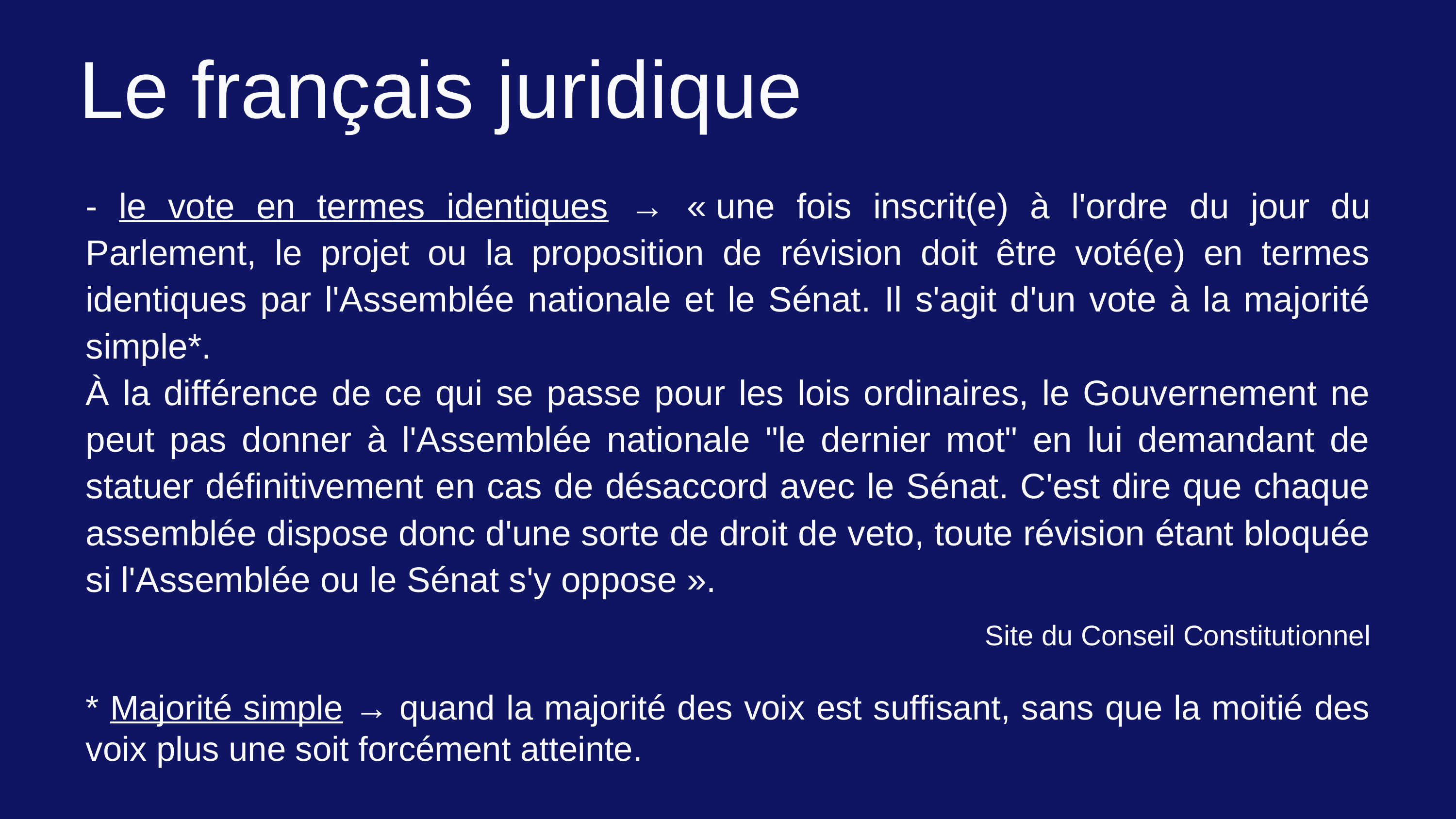

Le français juridique
- le vote en termes identiques → « une fois inscrit(e) à l'ordre du jour du Parlement, le projet ou la proposition de révision doit être voté(e) en termes identiques par l'Assemblée nationale et le Sénat. Il s'agit d'un vote à la majorité simple*.
À la différence de ce qui se passe pour les lois ordinaires, le Gouvernement ne peut pas donner à l'Assemblée nationale "le dernier mot" en lui demandant de statuer définitivement en cas de désaccord avec le Sénat. C'est dire que chaque assemblée dispose donc d'une sorte de droit de veto, toute révision étant bloquée si l'Assemblée ou le Sénat s'y oppose ».
Site du Conseil Constitutionnel

* Majorité simple → quand la majorité des voix est suffisant, sans que la moitié des voix plus une soit forcément atteinte.